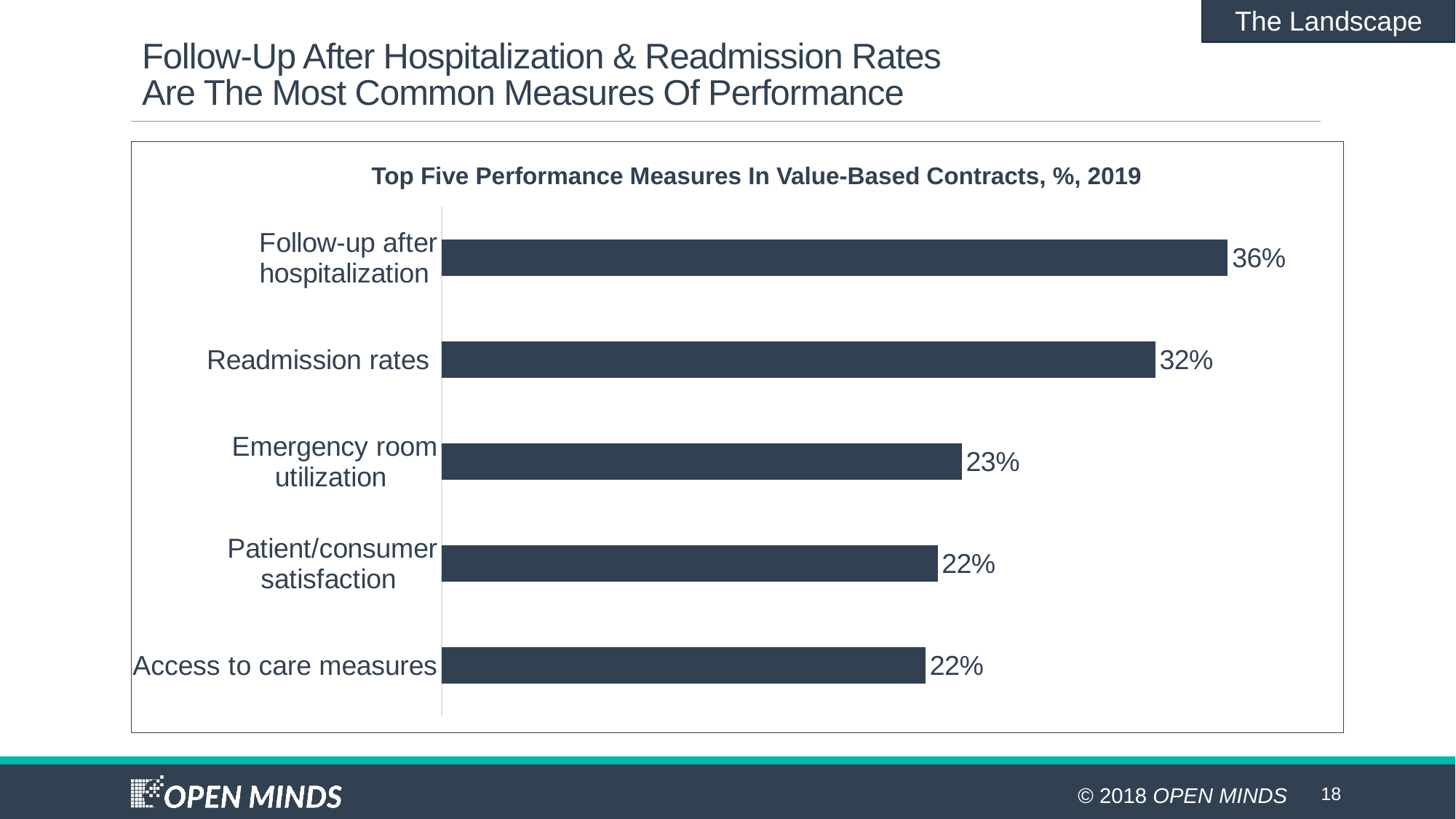

The Landscape
# Follow-Up After Hospitalization & Readmission Rates Are The Most Common Measures Of Performance

### Chart

| Category | Series 1 |
|---|---|
| Access to care measures  | 0.2185792349726776 |
| Patient/consumer satisfaction  | 0.22404371584699453 |
| Emergency room utilization  | 0.23497267759562843 |
| Readmission rates  | 0.3224043715846995 |
| Follow-up after hospitalization  | 0.3551912568306011 |
Top Five Performance Measures In Value-Based Contracts, %, 2019
18